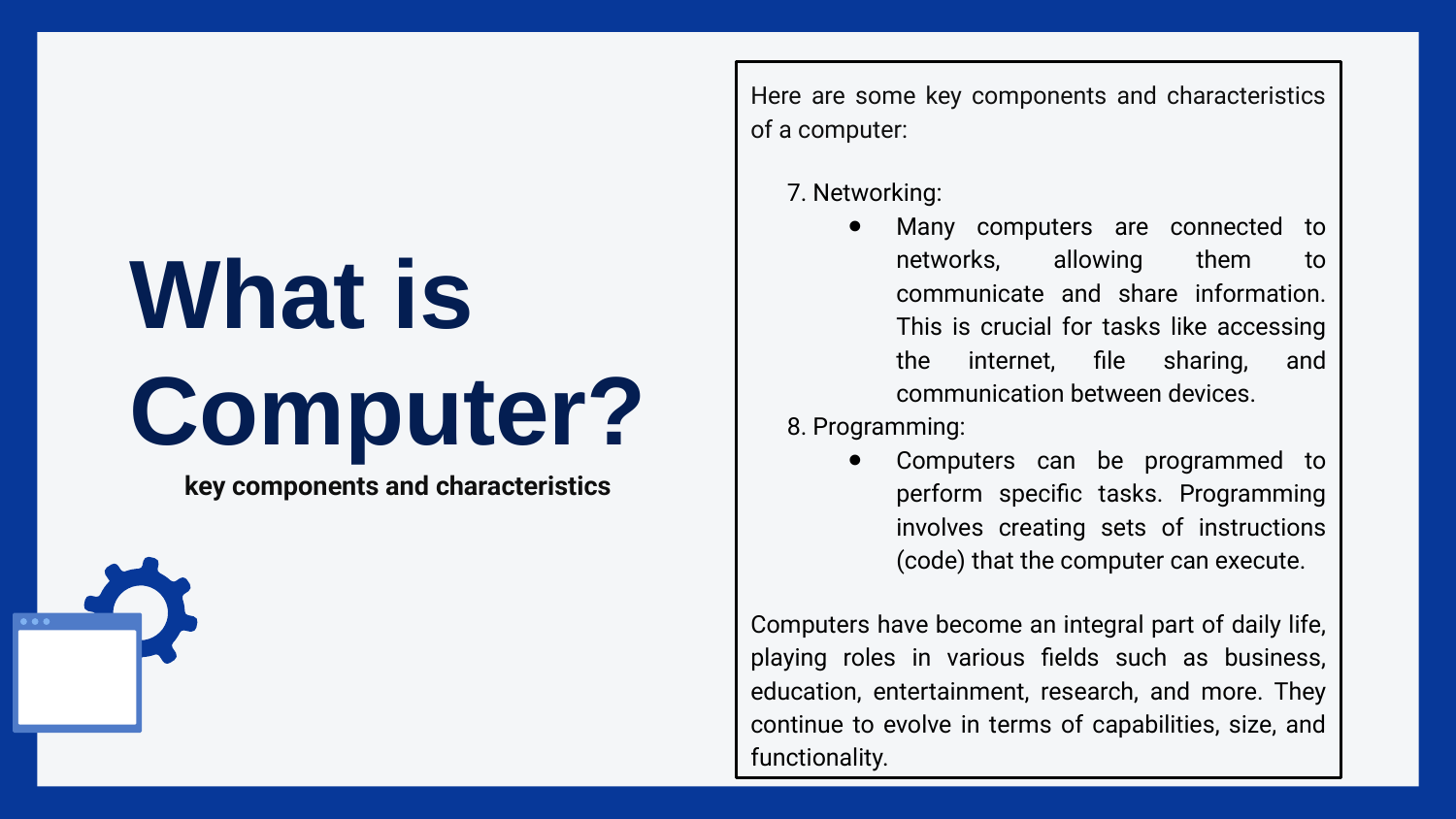

Here are some key components and characteristics of a computer:
7. Networking:
Many computers are connected to networks, allowing them to communicate and share information. This is crucial for tasks like accessing the internet, file sharing, and communication between devices.
8. Programming:
Computers can be programmed to perform specific tasks. Programming involves creating sets of instructions (code) that the computer can execute.
Computers have become an integral part of daily life, playing roles in various fields such as business, education, entertainment, research, and more. They continue to evolve in terms of capabilities, size, and functionality.

# What is Computer?
key components and characteristics